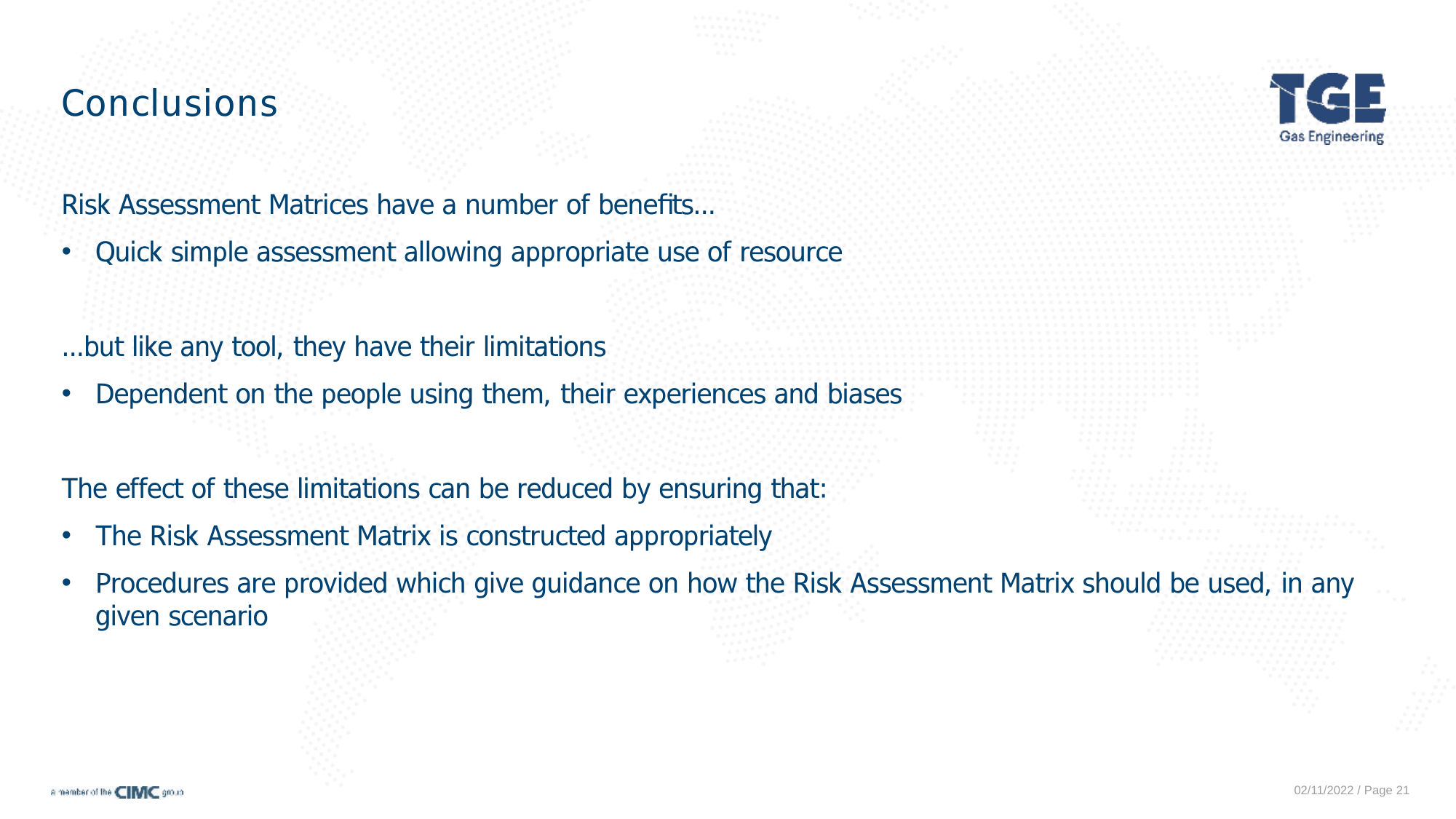

# Conclusions
Risk Assessment Matrices have a number of benefits…
Quick simple assessment allowing appropriate use of resource

…but like any tool, they have their limitations
Dependent on the people using them, their experiences and biases

The effect of these limitations can be reduced by ensuring that:
The Risk Assessment Matrix is constructed appropriately
Procedures are provided which give guidance on how the Risk Assessment Matrix should be used, in any given scenario